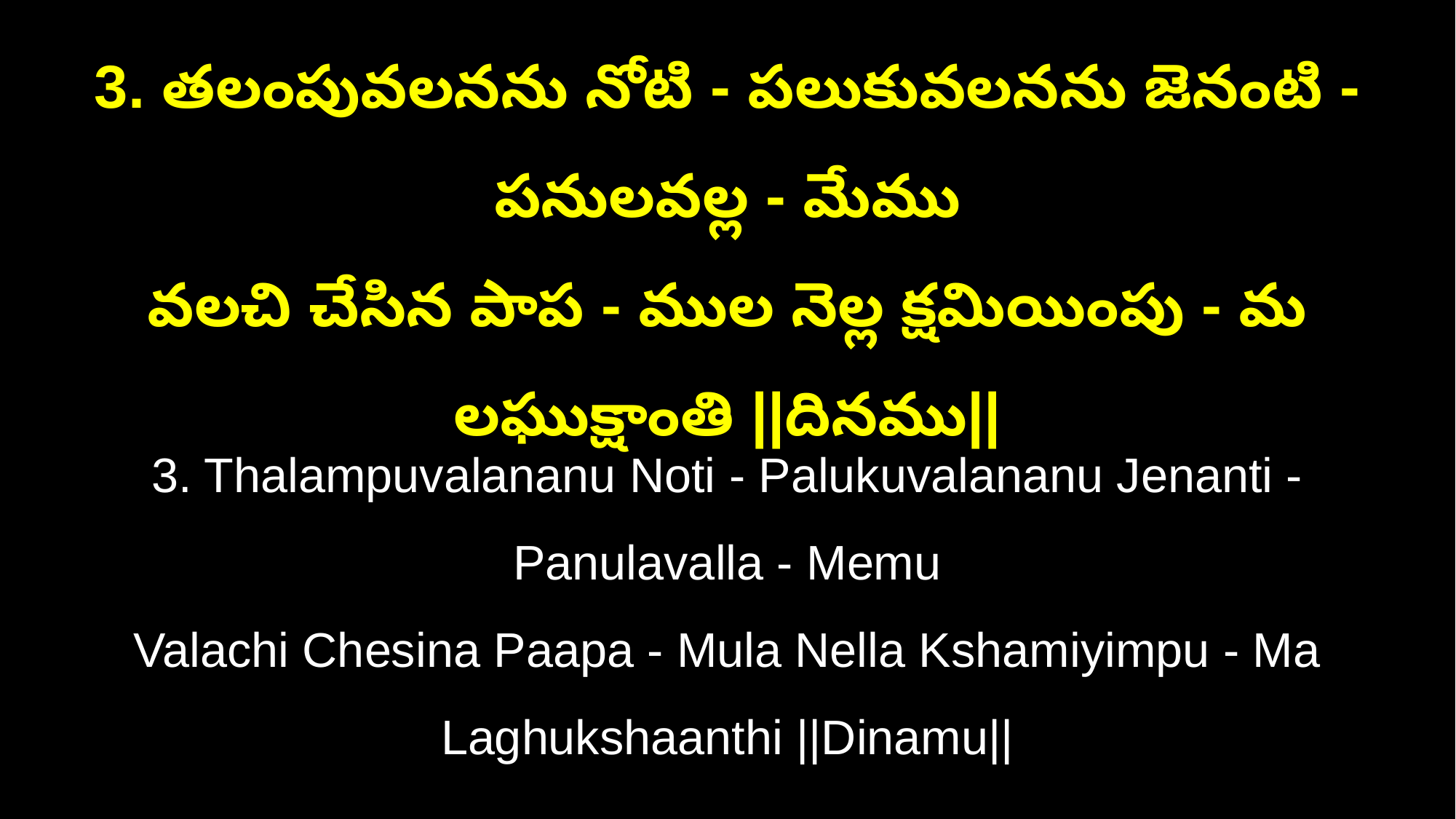

3. తలంపువలనను నోటి - పలుకువలనను జెనంటి - పనులవల్ల - మేము
వలచి చేసిన పాప - ముల నెల్ల క్షమియింపు - మ లఘుక్షాంతి ||దినము||
3. Thalampuvalananu Noti - Palukuvalananu Jenanti - Panulavalla - Memu
Valachi Chesina Paapa - Mula Nella Kshamiyimpu - Ma Laghukshaanthi ||Dinamu||